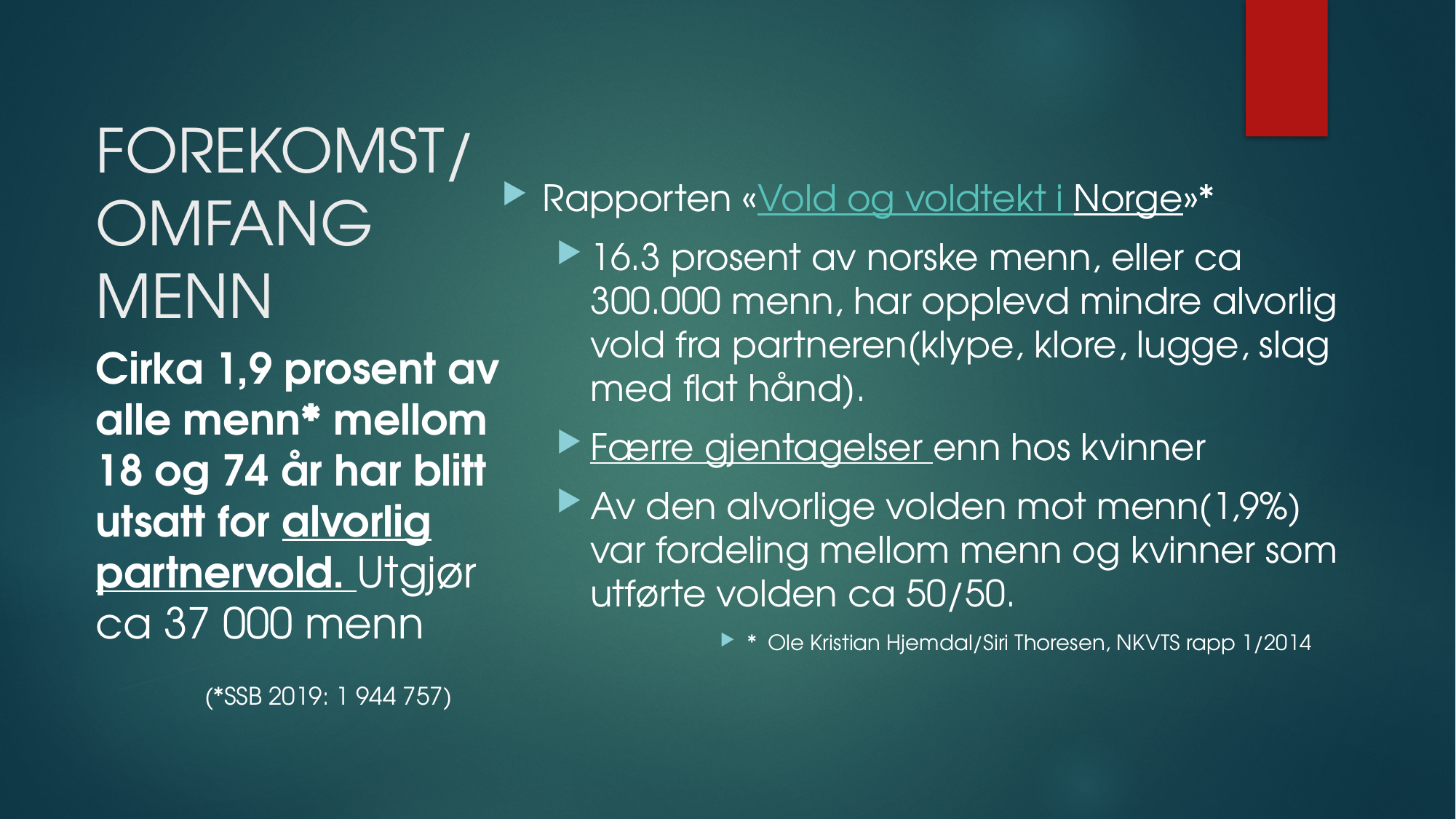

Rapporten «Vold og voldtekt i Norge»*
16.3 prosent av norske menn, eller ca 300.000 menn, har opplevd mindre alvorlig vold fra partneren(klype, klore, lugge, slag med flat hånd).
Færre gjentagelser enn hos kvinner
Av den alvorlige volden mot menn(1,9%) var fordeling mellom menn og kvinner som utførte volden ca 50/50.
*  Ole Kristian Hjemdal/Siri Thoresen, NKVTS rapp 1/2014

# FOREKOMST/ OMFANG MENN
Cirka 1,9 prosent av alle menn* mellom 18 og 74 år har blitt utsatt for alvorlig partnervold. Utgjør ca 37 000 menn
	(*SSB 2019: 1 944 757)